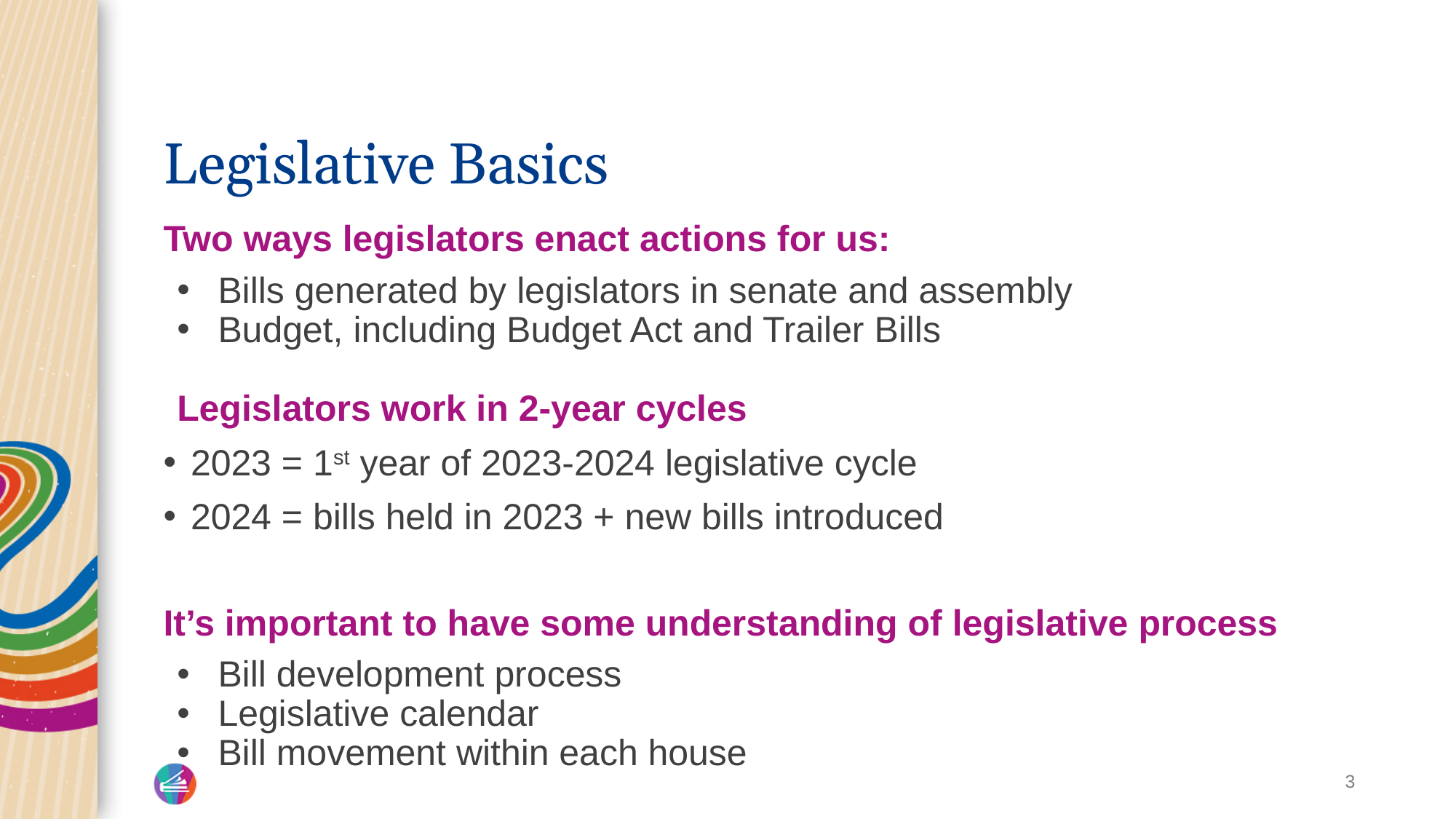

# Legislative Basics
Two ways legislators enact actions for us:
Bills generated by legislators in senate and assembly
Budget, including Budget Act and Trailer Bills

Legislators work in 2-year cycles
2023 = 1st year of 2023-2024 legislative cycle
2024 = bills held in 2023 + new bills introduced

It’s important to have some understanding of legislative process
Bill development process
Legislative calendar
Bill movement within each house

3